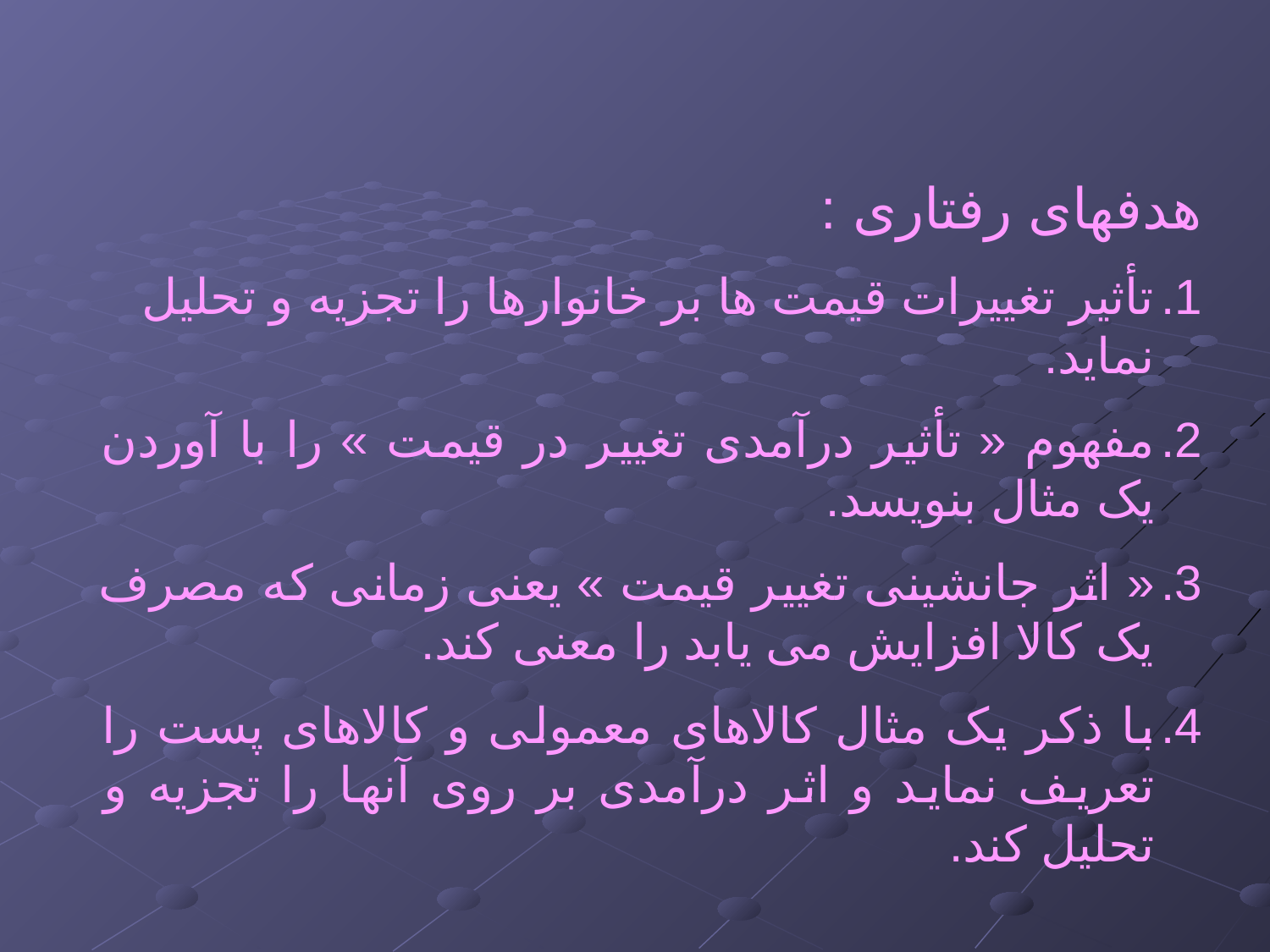

هدفهای رفتاری :
تأثیر تغییرات قیمت ها بر خانوارها را تجزیه و تحلیل نماید.
مفهوم « تأثیر درآمدی تغییر در قیمت » را با آوردن یک مثال بنویسد.
« اثر جانشینی تغییر قیمت » یعنی زمانی که مصرف یک کالا افزایش می یابد را معنی کند.
با ذکر یک مثال کالاهای معمولی و کالاهای پست را تعریف نماید و اثر درآمدی بر روی آنها را تجزیه و تحلیل کند.